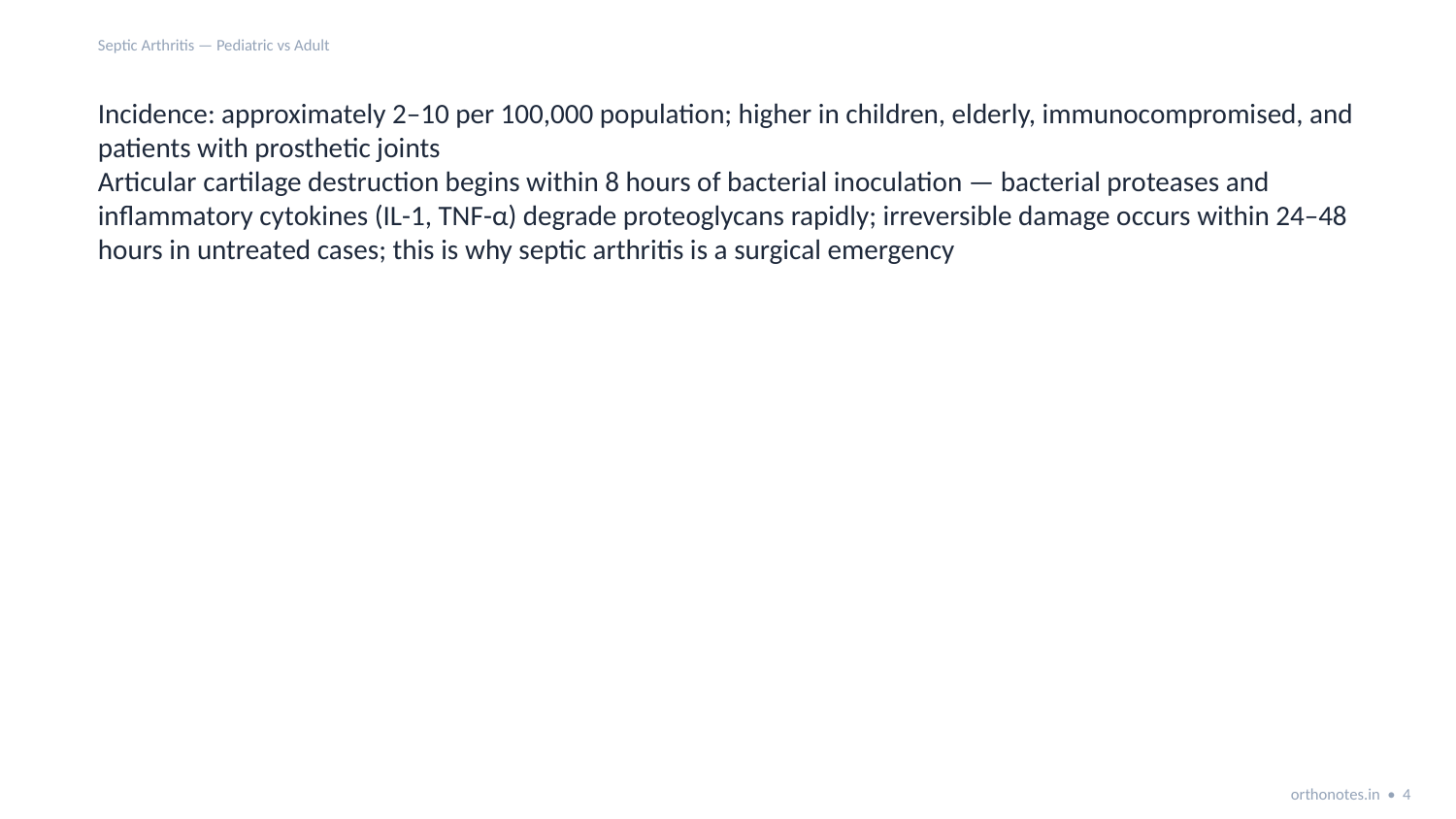

Septic Arthritis — Pediatric vs Adult
Incidence: approximately 2–10 per 100,000 population; higher in children, elderly, immunocompromised, and patients with prosthetic joints
Articular cartilage destruction begins within 8 hours of bacterial inoculation — bacterial proteases and inflammatory cytokines (IL-1, TNF-α) degrade proteoglycans rapidly; irreversible damage occurs within 24–48 hours in untreated cases; this is why septic arthritis is a surgical emergency
orthonotes.in  •  4